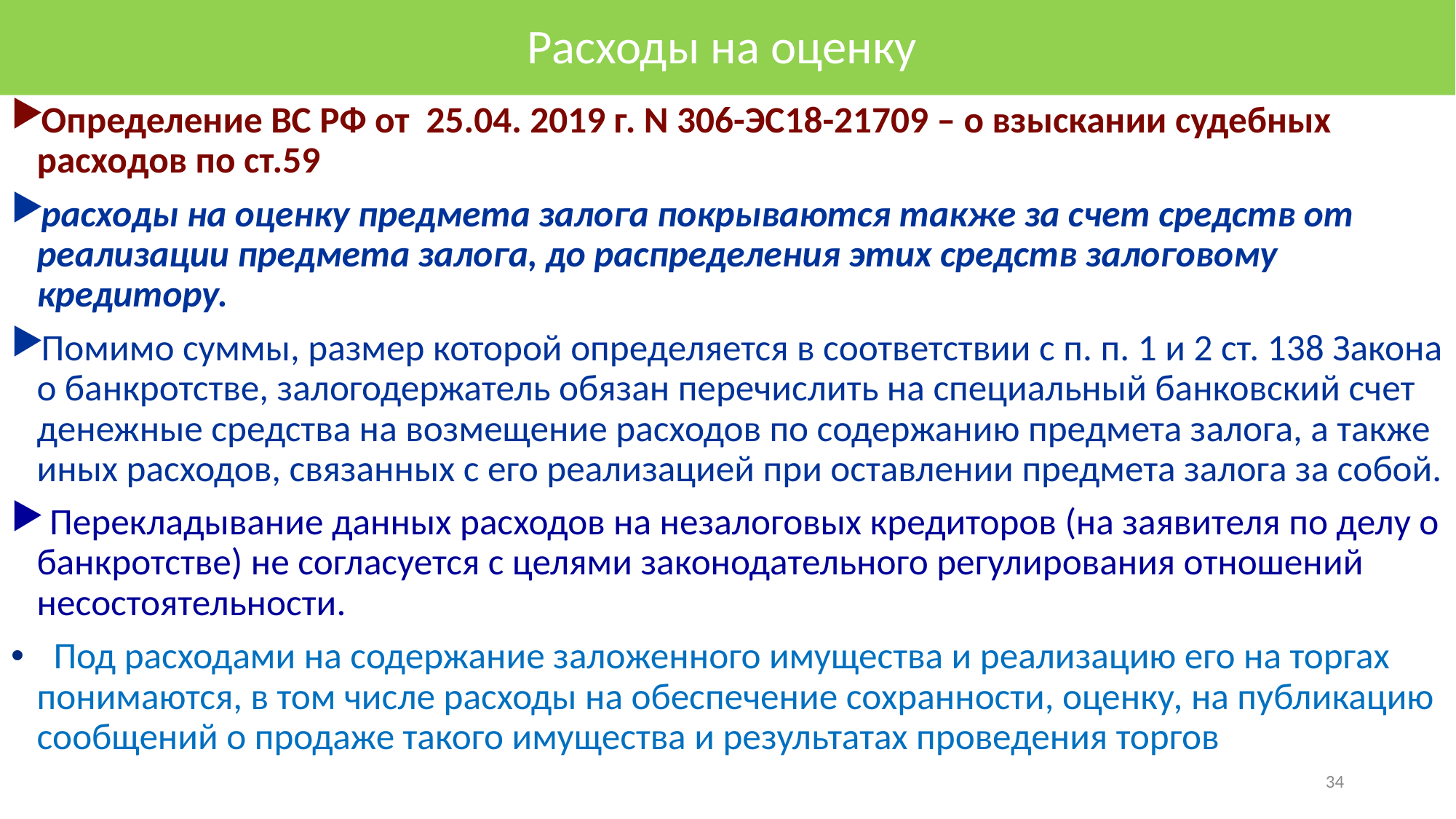

# Расходы на оценку
Определение ВС РФ от  25.04. 2019 г. N 306-ЭС18-21709 – о взыскании судебных расходов по ст.59
расходы на оценку предмета залога покрываются также за счет средств от реализации предмета залога, до распределения этих средств залоговому кредитору.
Помимо суммы, размер которой определяется в соответствии с п. п. 1 и 2 ст. 138 Закона о банкротстве, залогодержатель обязан перечислить на специальный банковский счет денежные средства на возмещение расходов по содержанию предмета залога, а также иных расходов, связанных с его реализацией при оставлении предмета залога за собой.
 Перекладывание данных расходов на незалоговых кредиторов (на заявителя по делу о банкротстве) не согласуется с целями законодательного регулирования отношений несостоятельности.
  Под расходами на содержание заложенного имущества и реализацию его на торгах понимаются, в том числе расходы на обеспечение сохранности, оценку, на публикацию сообщений о продаже такого имущества и результатах проведения торгов

34